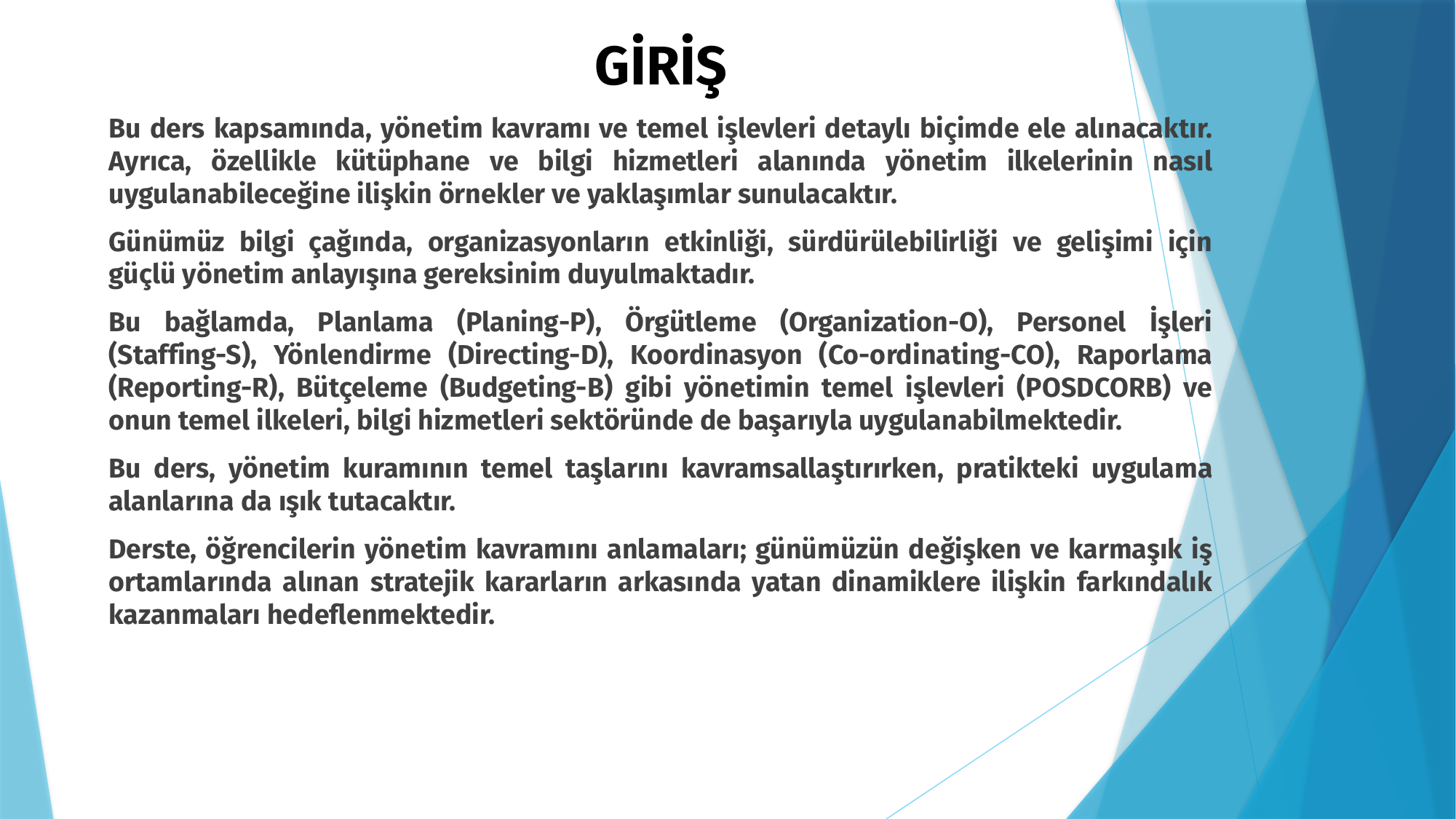

# GİRİŞ
Bu ders kapsamında, yönetim kavramı ve temel işlevleri detaylı biçimde ele alınacaktır. Ayrıca, özellikle kütüphane ve bilgi hizmetleri alanında yönetim ilkelerinin nasıl uygulanabileceğine ilişkin örnekler ve yaklaşımlar sunulacaktır.
Günümüz bilgi çağında, organizasyonların etkinliği, sürdürülebilirliği ve gelişimi için güçlü yönetim anlayışına gereksinim duyulmaktadır.
Bu bağlamda, Planlama (Planing-P), Örgütleme (Organization-O), Personel İşleri (Staffing-S), Yönlendirme (Directing-D), Koordinasyon (Co-ordinating-CO), Raporlama (Reporting-R), Bütçeleme (Budgeting-B) gibi yönetimin temel işlevleri (POSDCORB) ve onun temel ilkeleri, bilgi hizmetleri sektöründe de başarıyla uygulanabilmektedir.
Bu ders, yönetim kuramının temel taşlarını kavramsallaştırırken, pratikteki uygulama alanlarına da ışık tutacaktır.
Derste, öğrencilerin yönetim kavramını anlamaları; günümüzün değişken ve karmaşık iş ortamlarında alınan stratejik kararların arkasında yatan dinamiklere ilişkin farkındalık kazanmaları hedeflenmektedir.